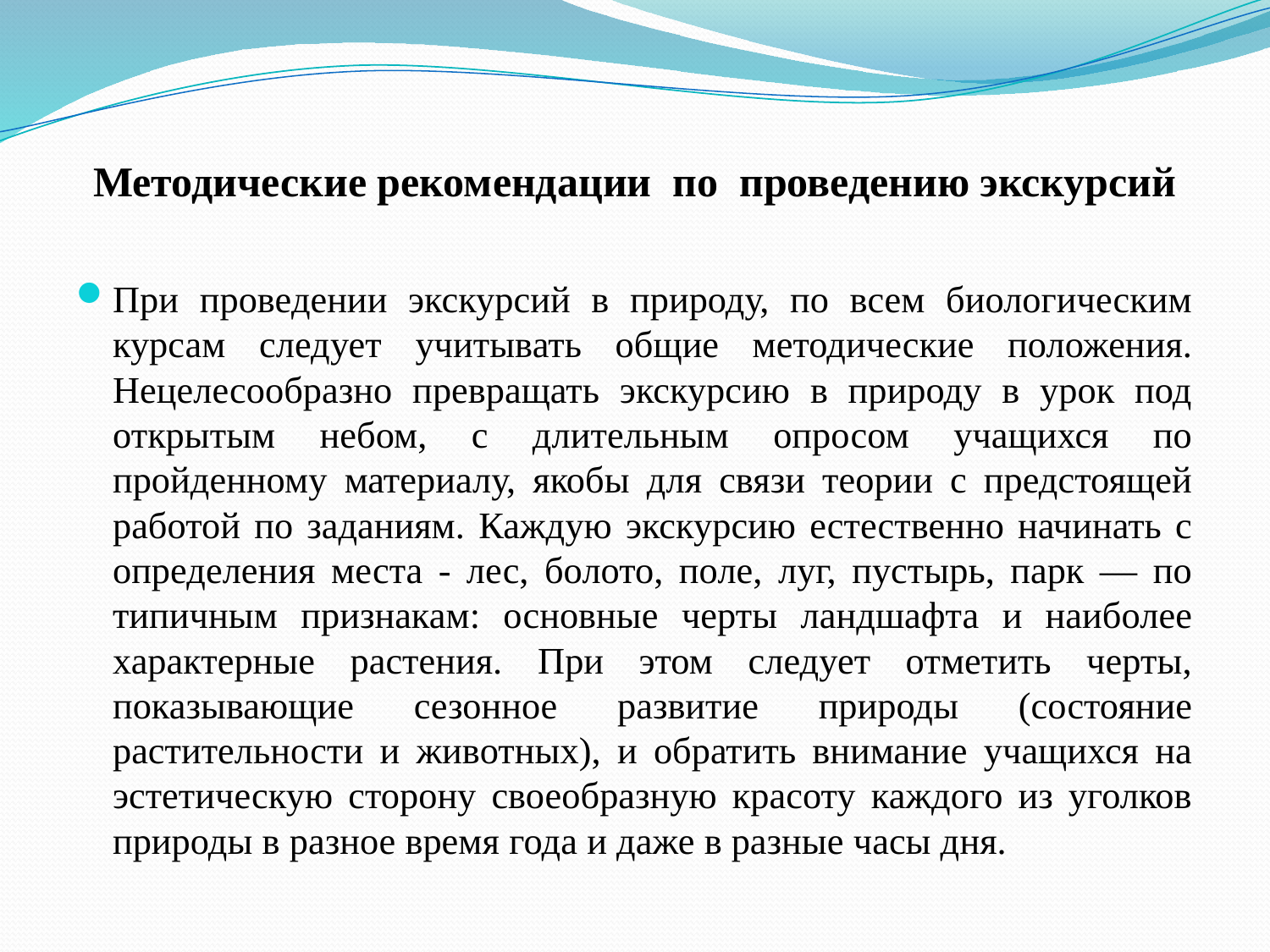

# Методические рекомендации  по  проведению экскурсий
При проведении экскурсий в природу, по всем биологическим курсам следует учитывать общие методические положения. Нецелесообразно превращать экскурсию в природу в урок под открытым небом, с длительным опросом учащихся по пройденному материалу, якобы для связи теории с предстоящей работой по заданиям. Каждую экскурсию естественно начинать с определения места - лес, болото, поле, луг, пустырь, парк — по типичным признакам: основные черты ландшафта и наиболее характерные растения. При этом следует отметить черты, показывающие сезонное развитие природы (состояние растительности и животных), и обратить внимание учащихся на эстетическую сторону своеобразную красоту каждого из уголков природы в разное время года и даже в разные часы дня.